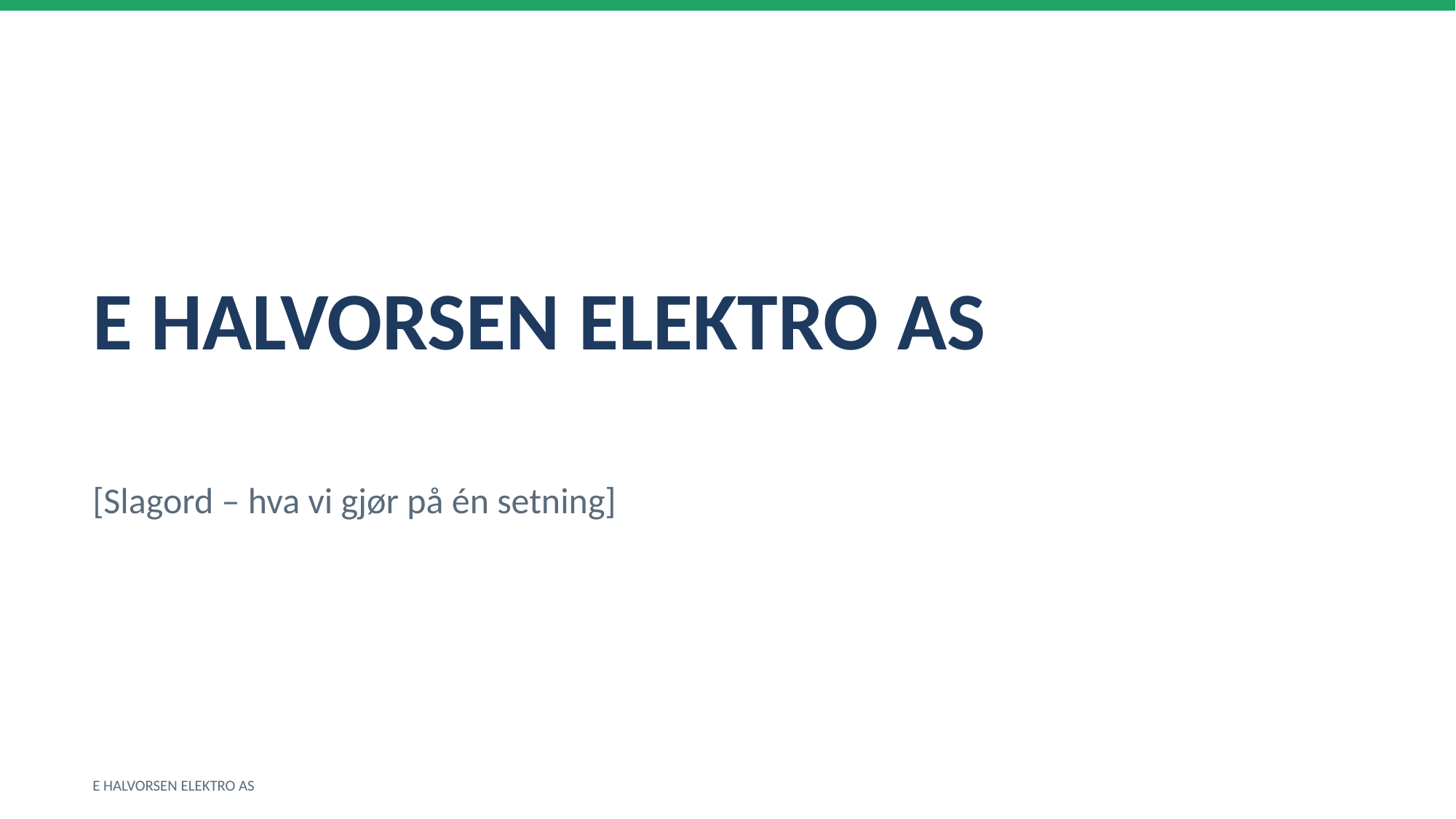

E HALVORSEN ELEKTRO AS
[Slagord – hva vi gjør på én setning]
E HALVORSEN ELEKTRO AS